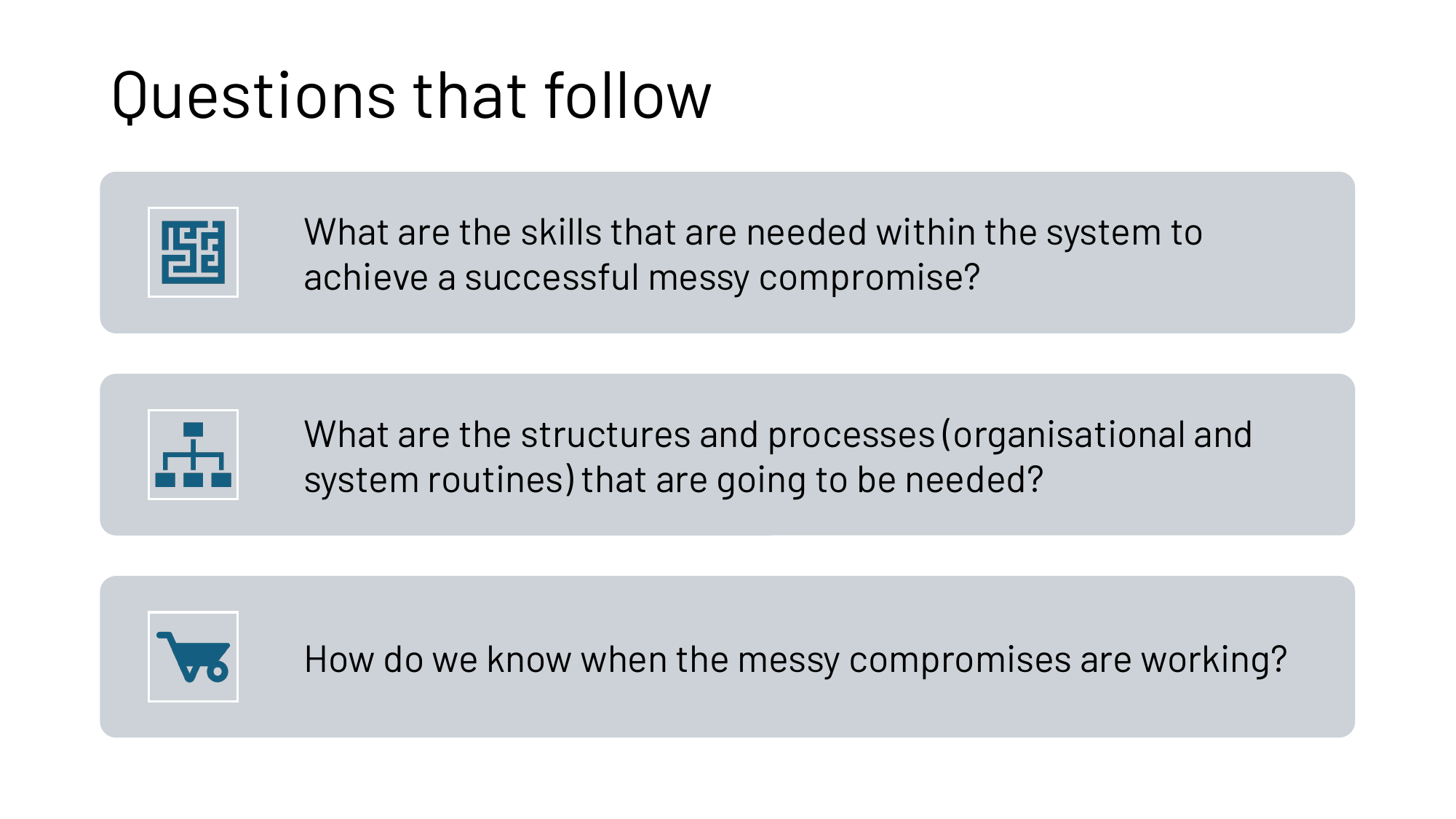

# Questions that follow
What are the skills that are needed within the system to achieve a successful messy compromise?
What are the structures and processes (organisational and system routines) that are going to be needed?
How do we know when the messy compromises are working?